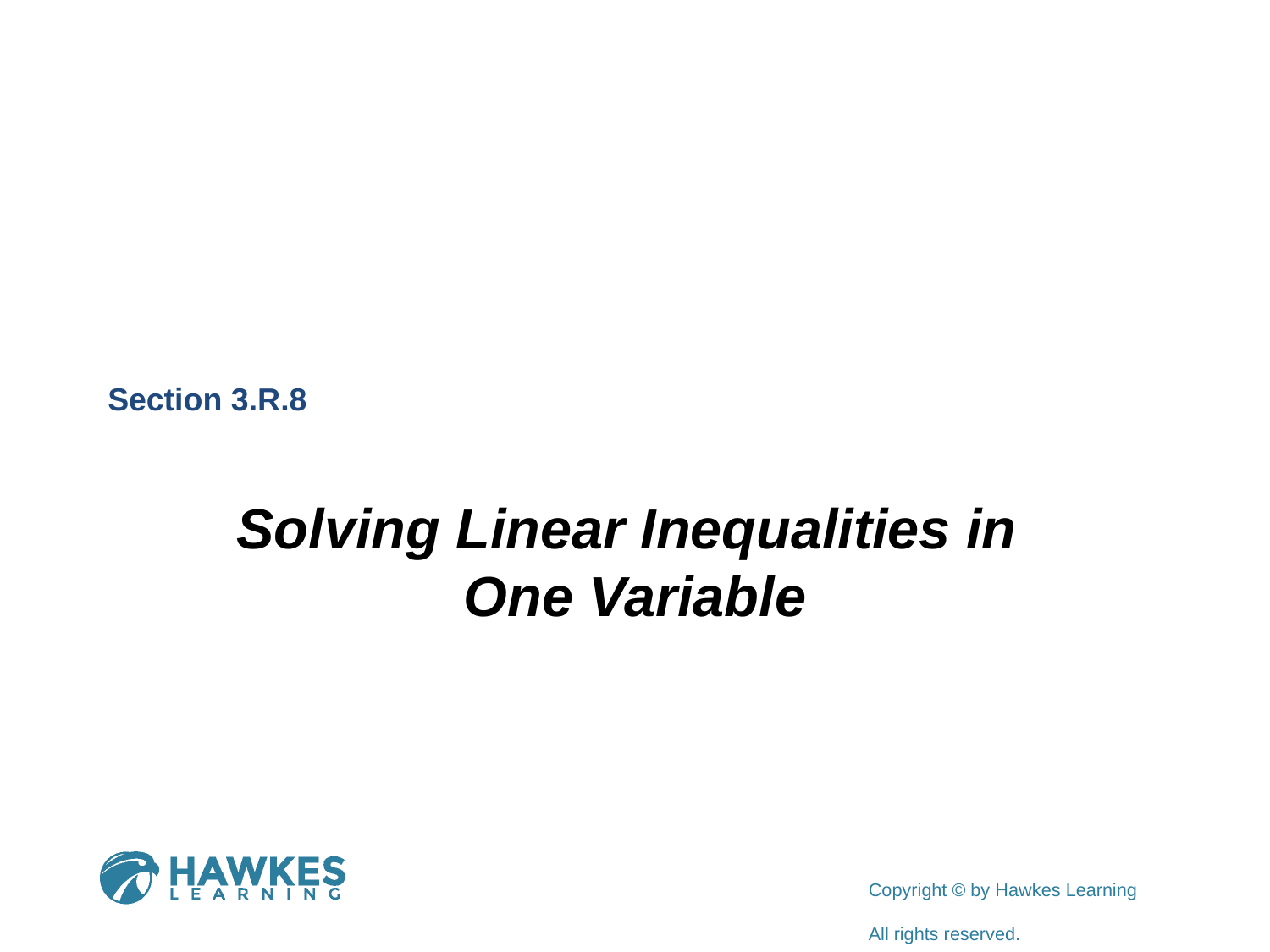

Section 3.R.8
Solving Linear Inequalities in
One Variable